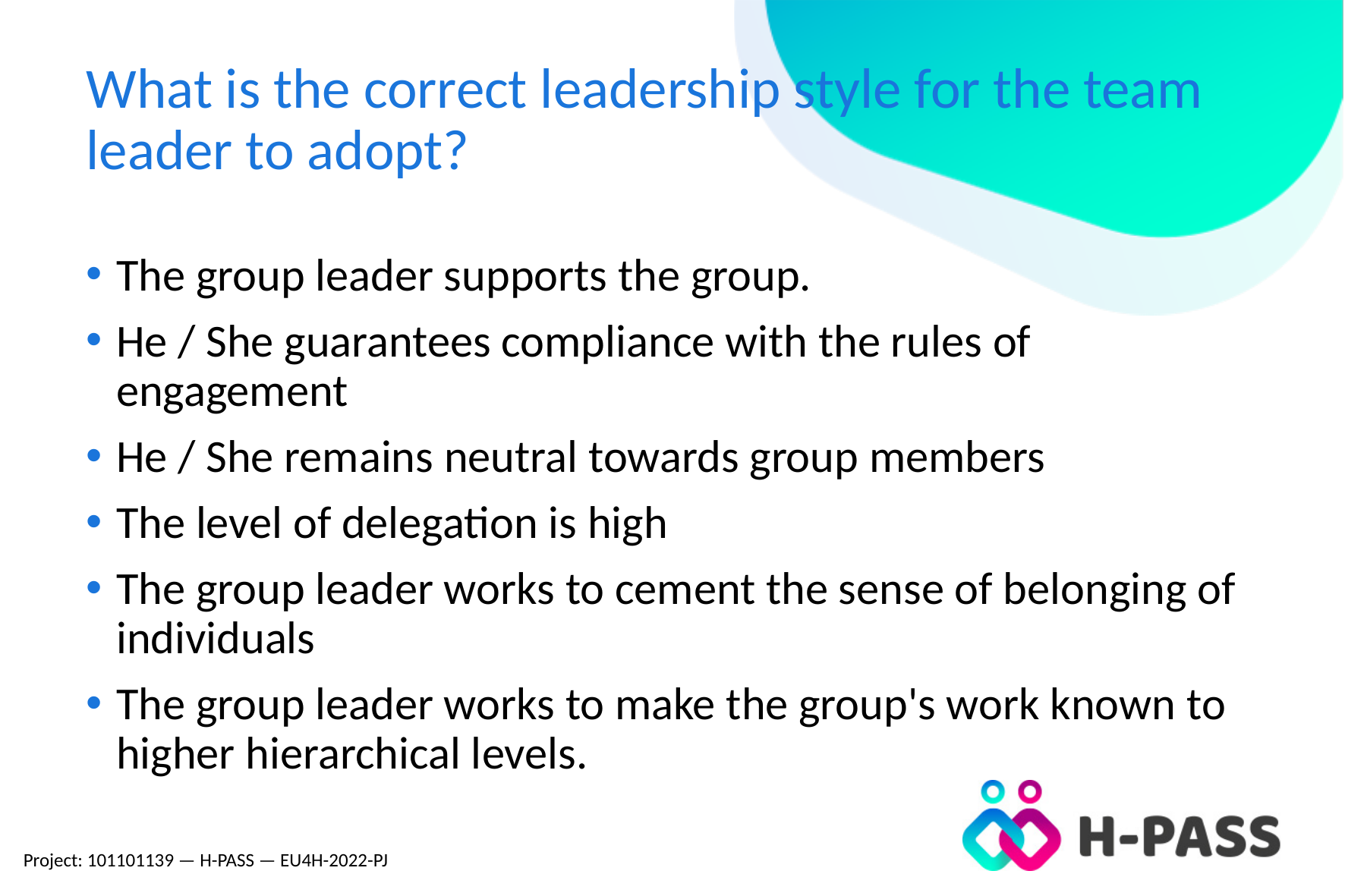

# What is the correct leadership style for the team leader to adopt?
The group leader supports the group.
He / She guarantees compliance with the rules of engagement
He / She remains neutral towards group members
The level of delegation is high
The group leader works to cement the sense of belonging of individuals
The group leader works to make the group's work known to higher hierarchical levels.
Project: 101101139 — H-PASS — EU4H-2022-PJ